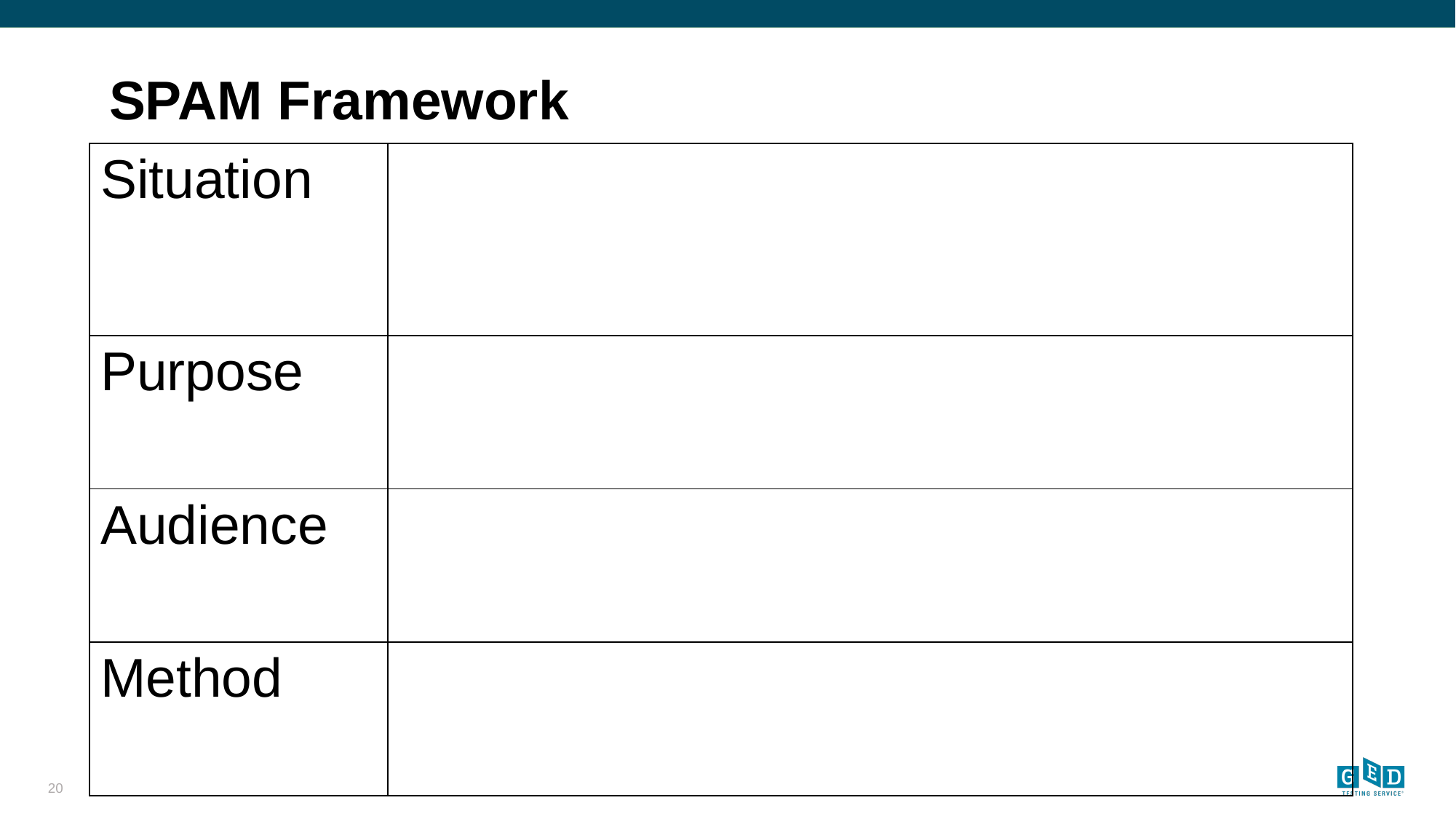

# SPAM Framework
| Situation |  |
| --- | --- |
| Purpose |  |
| Audience |  |
| Method |  |
20